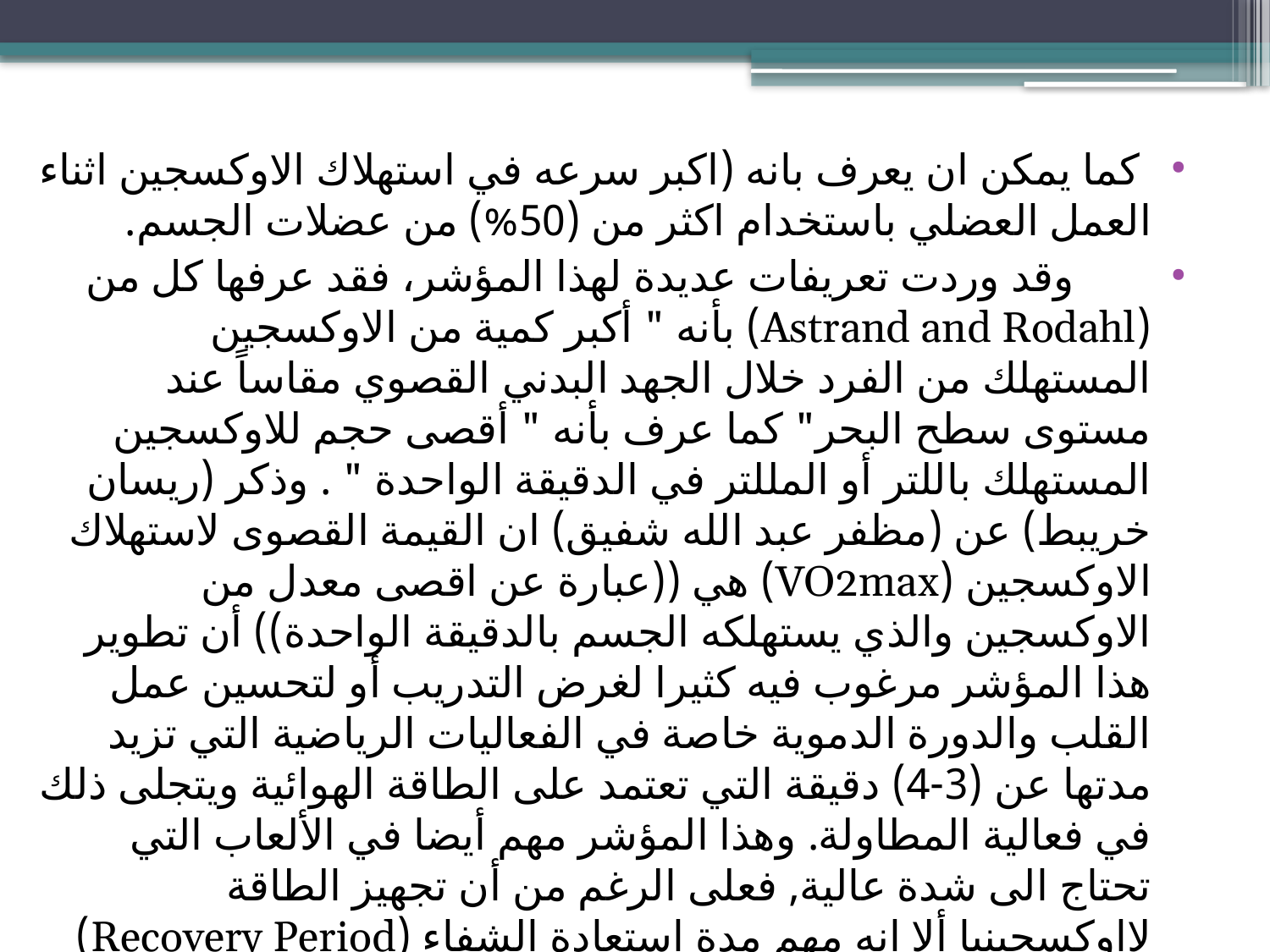

#
 كما يمكن ان يعرف بانه (اكبر سرعه في استهلاك الاوكسجين اثناء العمل العضلي باستخدام اكثر من (50%) من عضلات الجسم.
       وقد وردت تعريفات عديدة لهذا المؤشر، فقد عرفها كل من (Astrand and Rodahl) بأنه " أكبر كمية من الاوكسجين المستهلك من الفرد خلال الجهد البدني القصوي مقاساً عند مستوى سطح البحر" كما عرف بأنه " أقصى حجم للاوكسجين المستهلك باللتر أو المللتر في الدقيقة الواحدة " . وذكر (ريسان خريبط) عن (مظفر عبد الله شفيق) ان القيمة القصوى لاستهلاك الاوكسجين (VO2max) هي ((عبارة عن اقصى معدل من الاوكسجين والذي يستهلكه الجسم بالدقيقة الواحدة)) 	أن تطوير هذا المؤشر مرغوب فيه كثيرا لغرض التدريب أو لتحسين عمل القلب والدورة الدموية خاصة في الفعاليات الرياضية التي تزيد مدتها عن (3-4) دقيقة التي تعتمد على الطاقة الهوائية ويتجلى ذلك في فعالية المطاولة. وهذا المؤشر مهم أيضا في الألعاب التي تحتاج الى شدة عالية, فعلى الرغم من أن تجهيز الطاقة لااوكسجينيا ألا انه مهم مدة استعادة الشفاء (Recovery Period) التي هي اوكسجينية بطبيعتها.